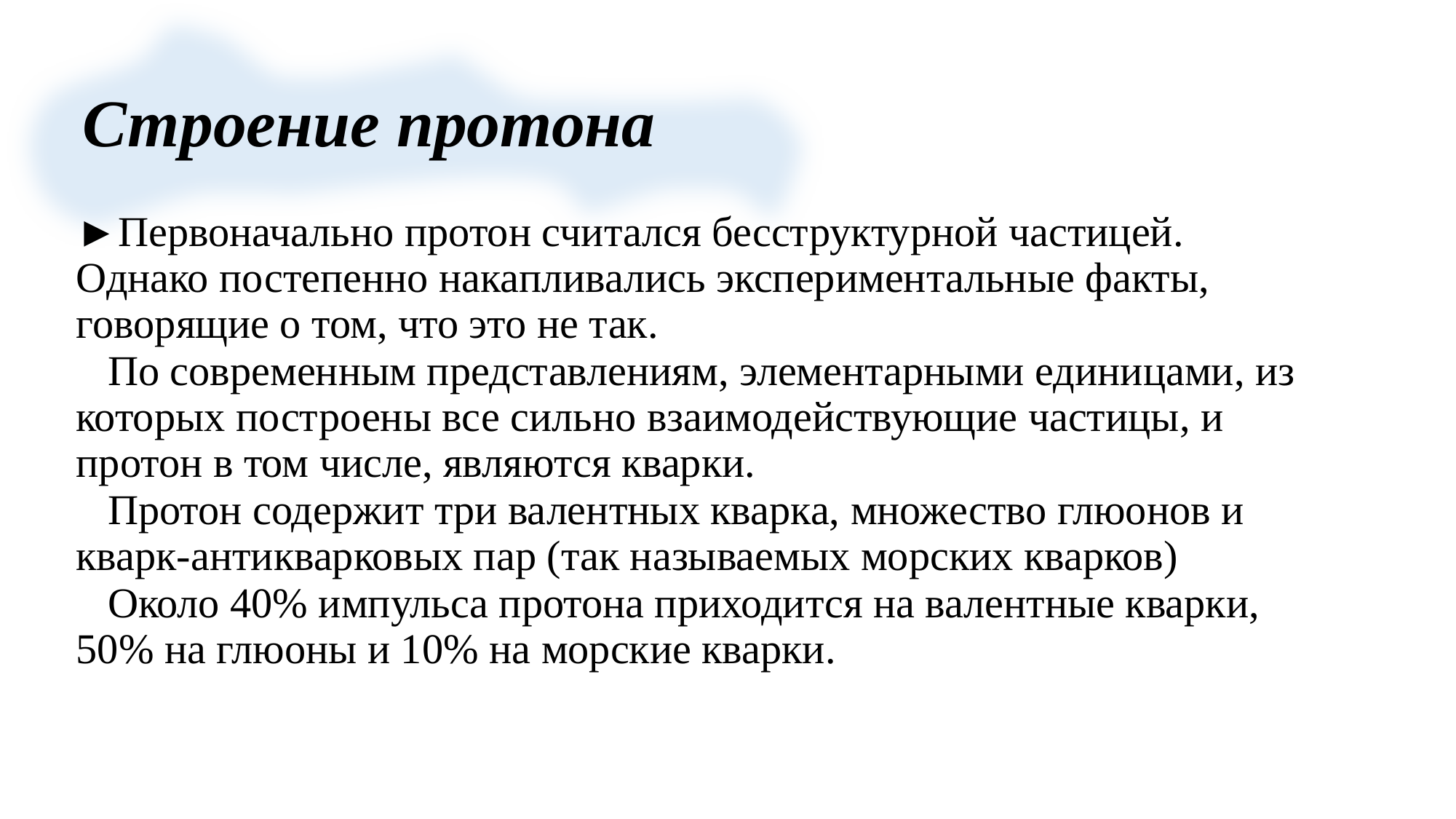

# Строение протона
►Первоначально протон считался бесструктурной частицей. Однако постепенно накапливались экспериментальные факты, говорящие о том, что это не так.
   По современным представлениям, элементарными единицами, из которых построены все сильно взаимодействующие частицы, и протон в том числе, являются кварки.
   Протон содержит три валентных кварка, множество глюонов и кварк-антикварковых пар (так называемых морских кварков)
   Около 40% импульса протона приходится на валентные кварки, 50% на глюоны и 10% на морские кварки.